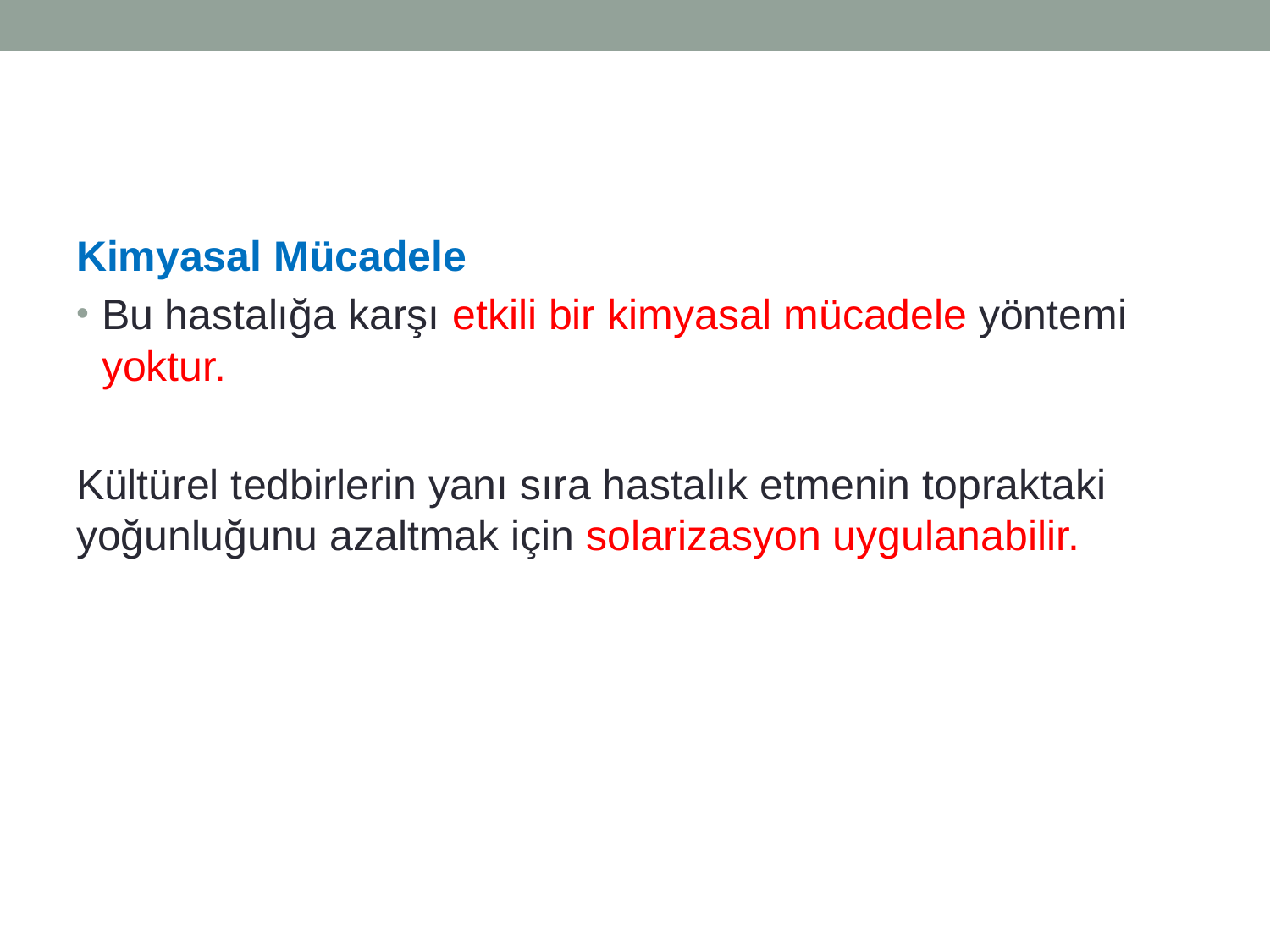

Kimyasal Mücadele
Bu hastalığa karşı etkili bir kimyasal mücadele yöntemi yoktur.

Kültürel tedbirlerin yanı sıra hastalık etmenin topraktaki yoğunluğunu azaltmak için solarizasyon uygulanabilir.